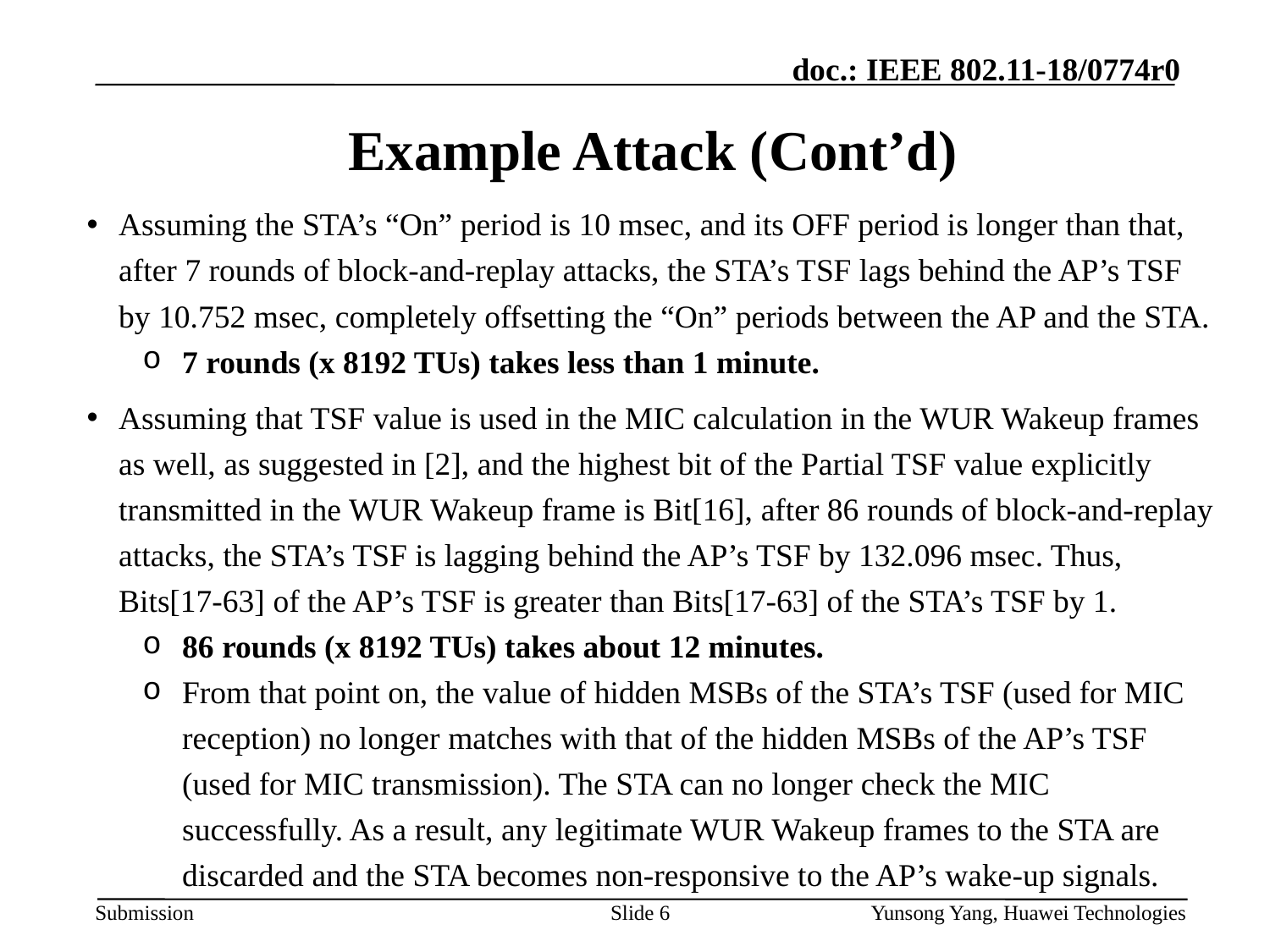

# Example Attack (Cont’d)
Assuming the STA’s “On” period is 10 msec, and its OFF period is longer than that, after 7 rounds of block-and-replay attacks, the STA’s TSF lags behind the AP’s TSF by 10.752 msec, completely offsetting the “On” periods between the AP and the STA.
7 rounds (x 8192 TUs) takes less than 1 minute.
Assuming that TSF value is used in the MIC calculation in the WUR Wakeup frames as well, as suggested in [2], and the highest bit of the Partial TSF value explicitly transmitted in the WUR Wakeup frame is Bit[16], after 86 rounds of block-and-replay attacks, the STA’s TSF is lagging behind the AP’s TSF by 132.096 msec. Thus, Bits[17-63] of the AP’s TSF is greater than Bits[17-63] of the STA’s TSF by 1.
86 rounds (x 8192 TUs) takes about 12 minutes.
From that point on, the value of hidden MSBs of the STA’s TSF (used for MIC reception) no longer matches with that of the hidden MSBs of the AP’s TSF (used for MIC transmission). The STA can no longer check the MIC successfully. As a result, any legitimate WUR Wakeup frames to the STA are discarded and the STA becomes non-responsive to the AP’s wake-up signals.
Slide 6
Yunsong Yang, Huawei Technologies